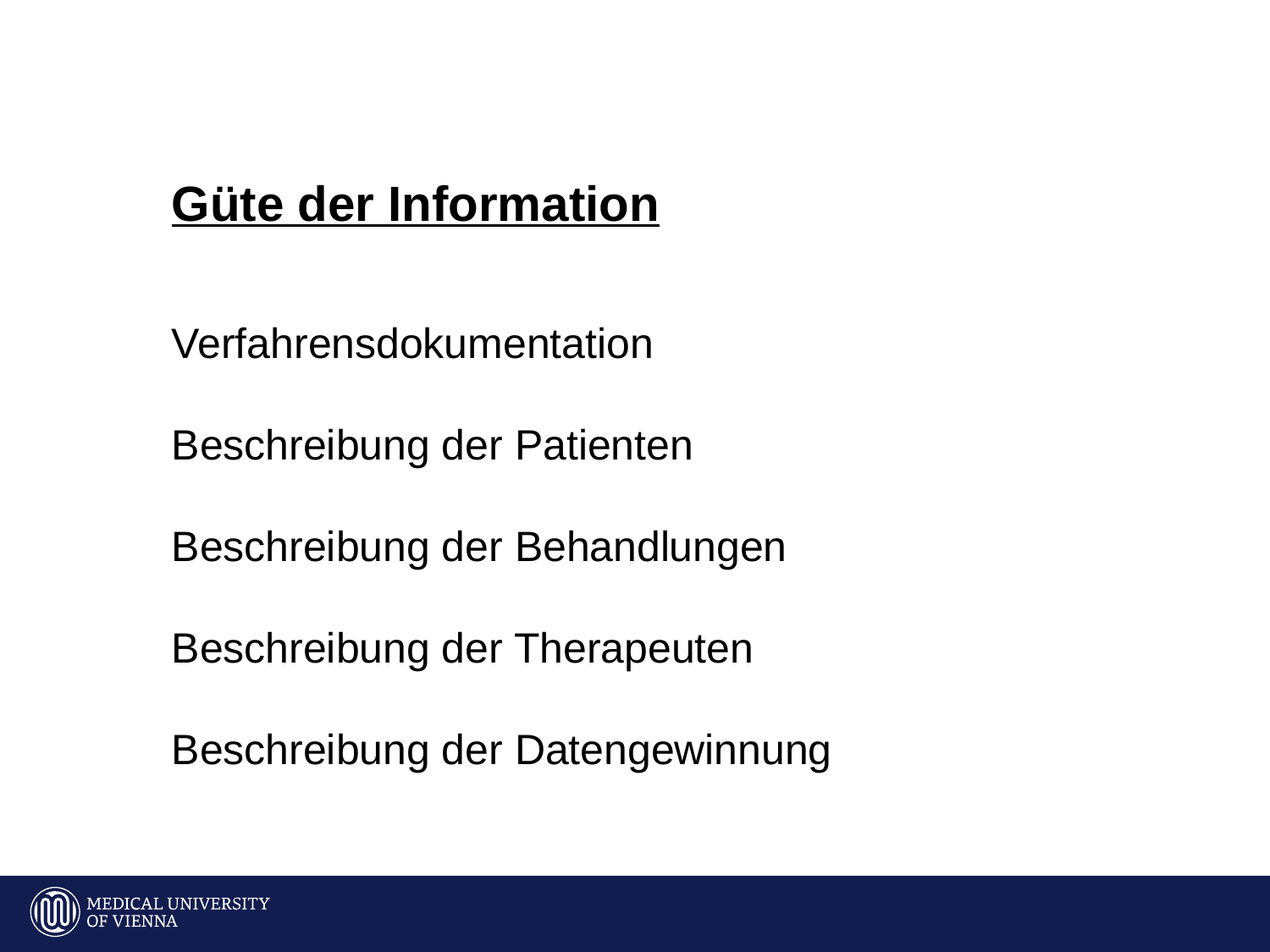

Güte der Information

Verfahrensdokumentation

Beschreibung der Patienten

Beschreibung der Behandlungen

Beschreibung der Therapeuten

Beschreibung der Datengewinnung